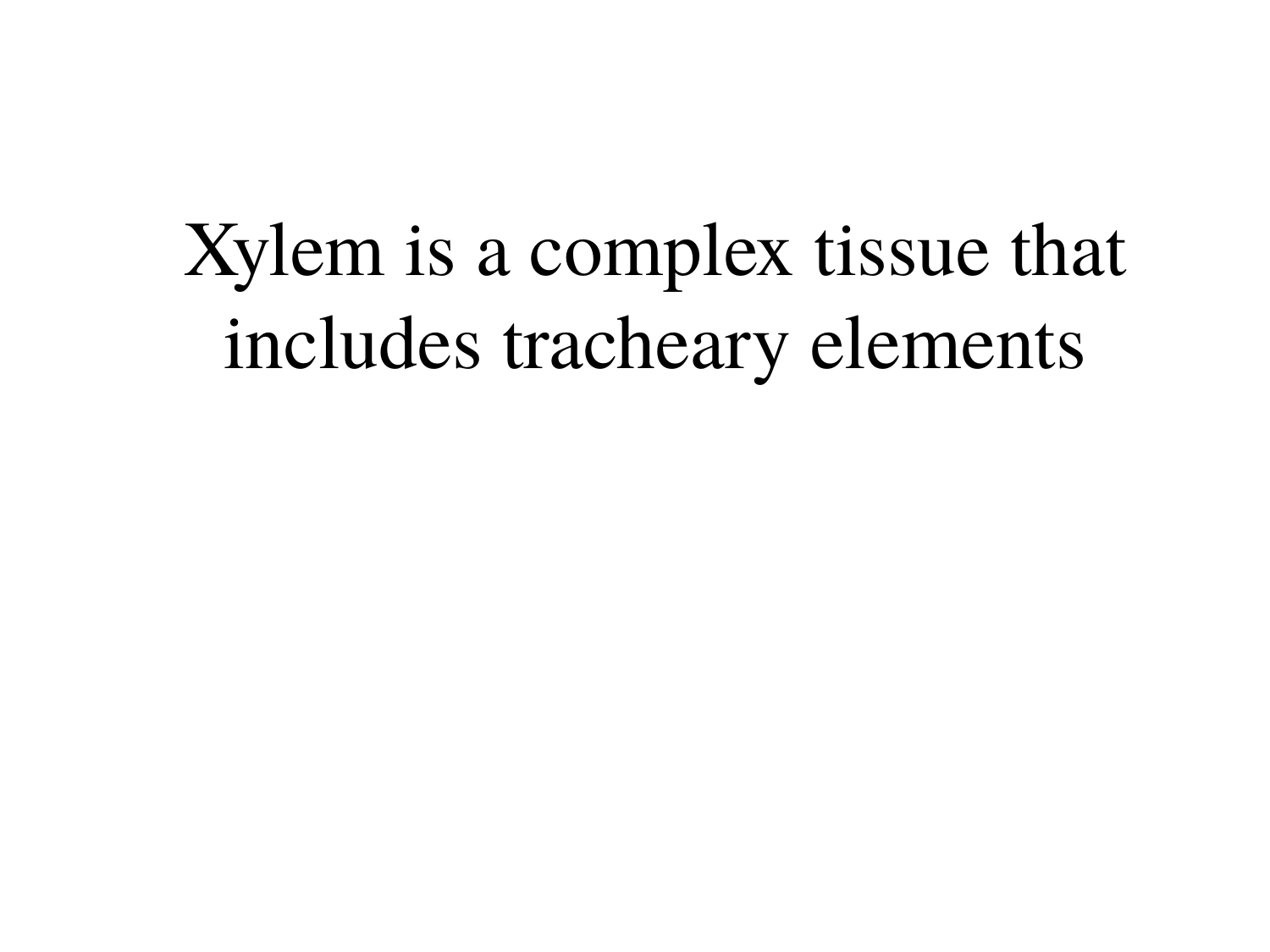

Xylem is a complex tissue that includes tracheary elements